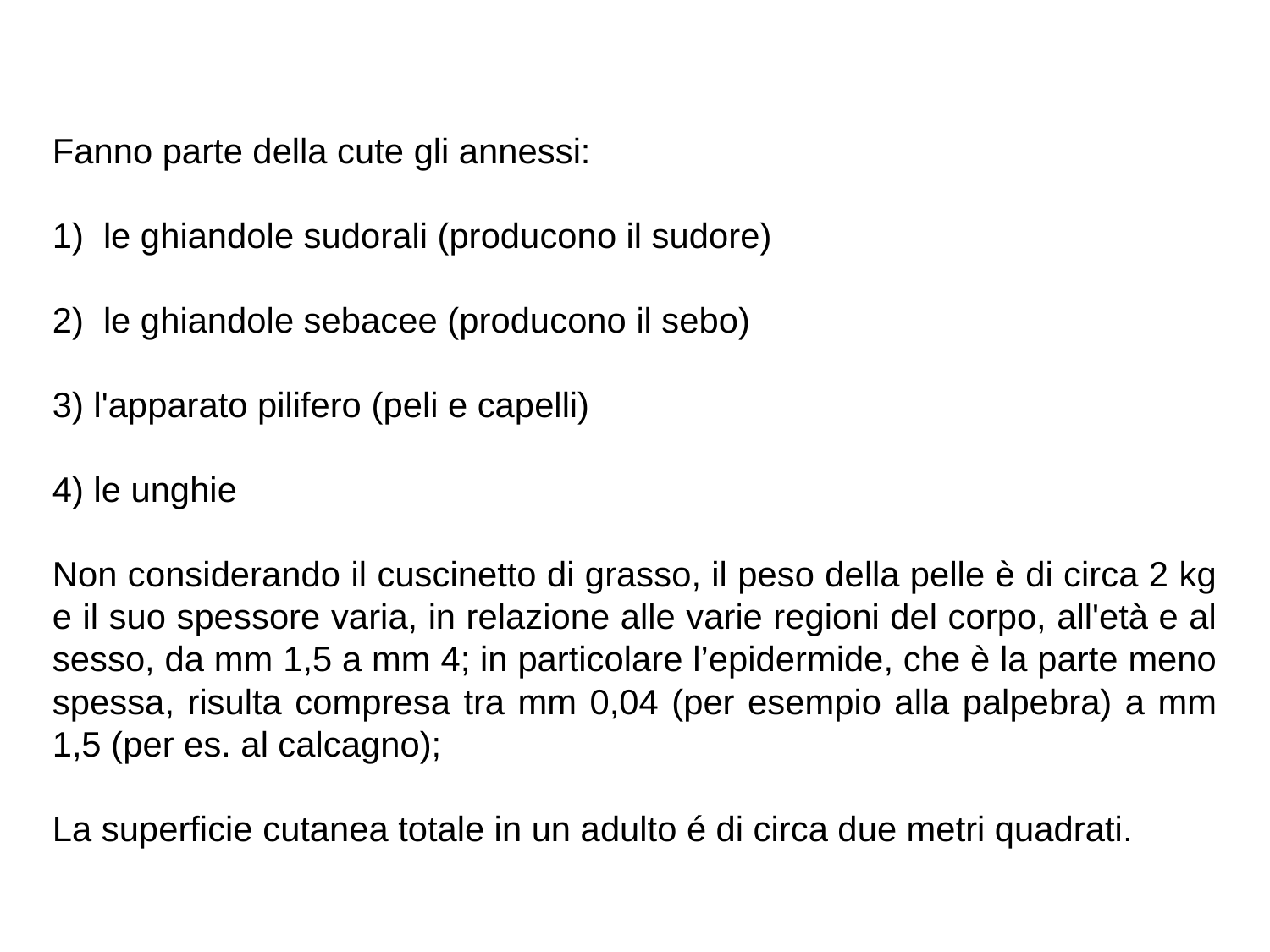

Fanno parte della cute gli annessi:

1)  le ghiandole sudorali (producono il sudore)

2)  le ghiandole sebacee (producono il sebo)

3) l'apparato pilifero (peli e capelli)

4) le unghie

Non considerando il cuscinetto di grasso, il peso della pelle è di circa 2 kg e il suo spessore varia, in relazione alle varie regioni del corpo, all'età e al sesso, da mm 1,5 a mm 4; in particolare l’epidermide, che è la parte meno spessa, risulta compresa tra mm 0,04 (per esempio alla palpebra) a mm 1,5 (per es. al calcagno);

La superficie cutanea totale in un adulto é di circa due metri quadrati.